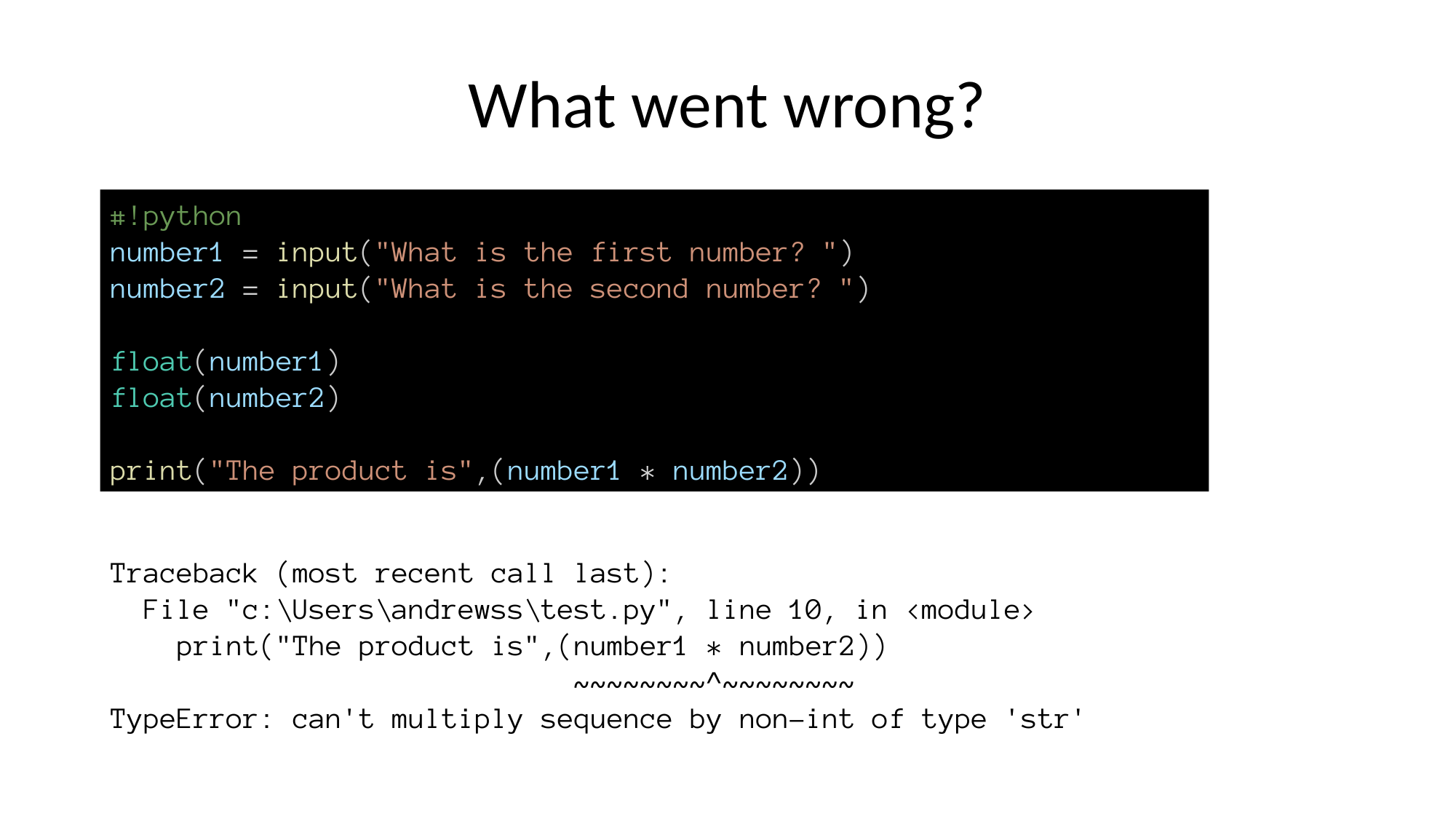

# What went wrong?
#!python
number1 = input("What is the first number? ")
number2 = input("What is the second number? ")
float(number1)
float(number2)
print("The product is",(number1 * number2))
Traceback (most recent call last):
  File "c:\Users\andrewss\test.py", line 10, in <module>
    print("The product is",(number1 * number2))
                            ~~~~~~~~^~~~~~~~~
TypeError: can't multiply sequence by non-int of type 'str'